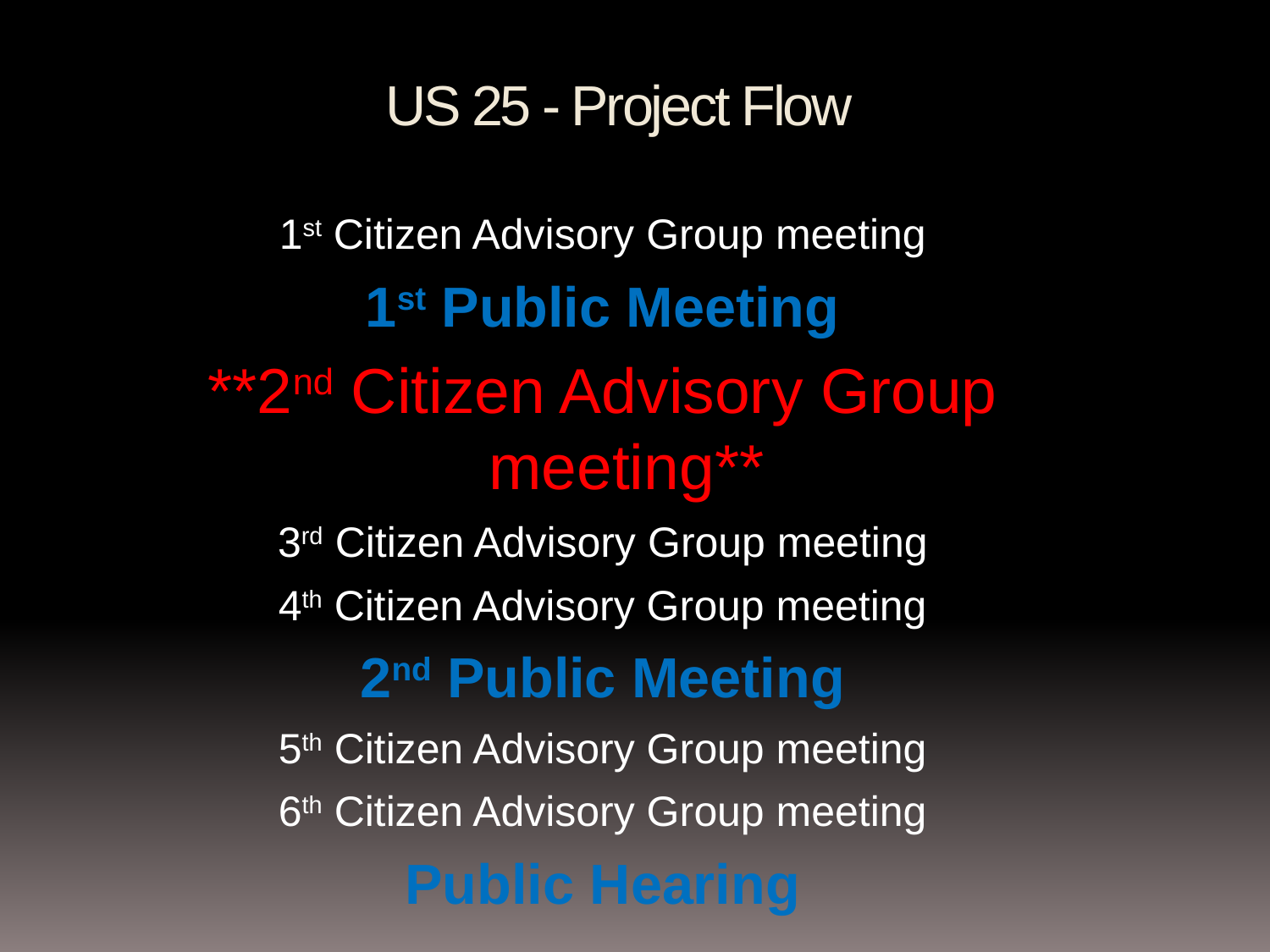

US 25 - Project Flow
1st Citizen Advisory Group meeting
1st Public Meeting
**2nd Citizen Advisory Group meeting**
3rd Citizen Advisory Group meeting
4th Citizen Advisory Group meeting
2nd Public Meeting
5th Citizen Advisory Group meeting
6th Citizen Advisory Group meeting
Public Hearing